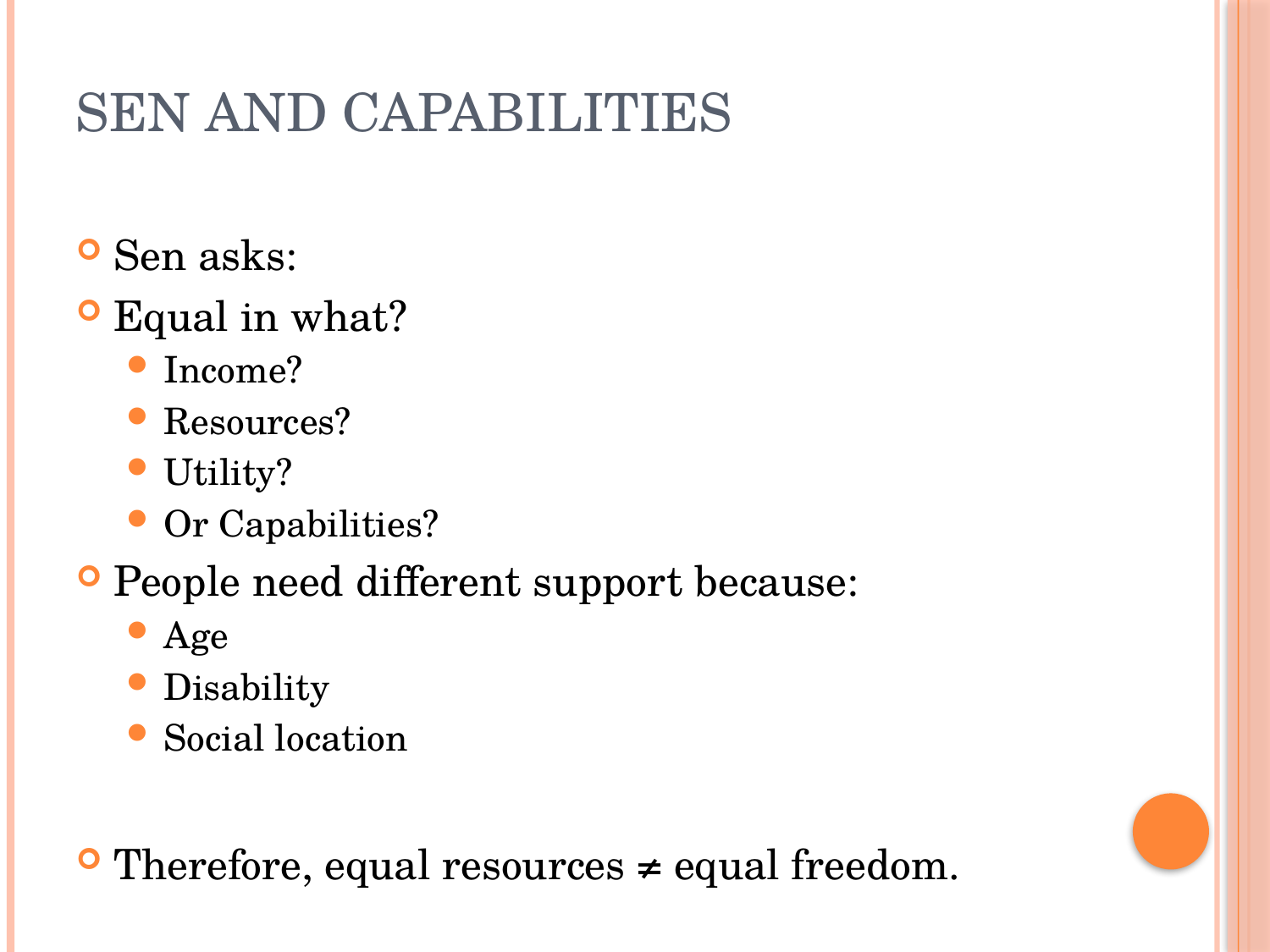

# Sen and Capabilities
Sen asks:
Equal in what?
Income?
Resources?
Utility?
Or Capabilities?
People need different support because:
Age
Disability
Social location

Therefore, equal resources ≠ equal freedom.